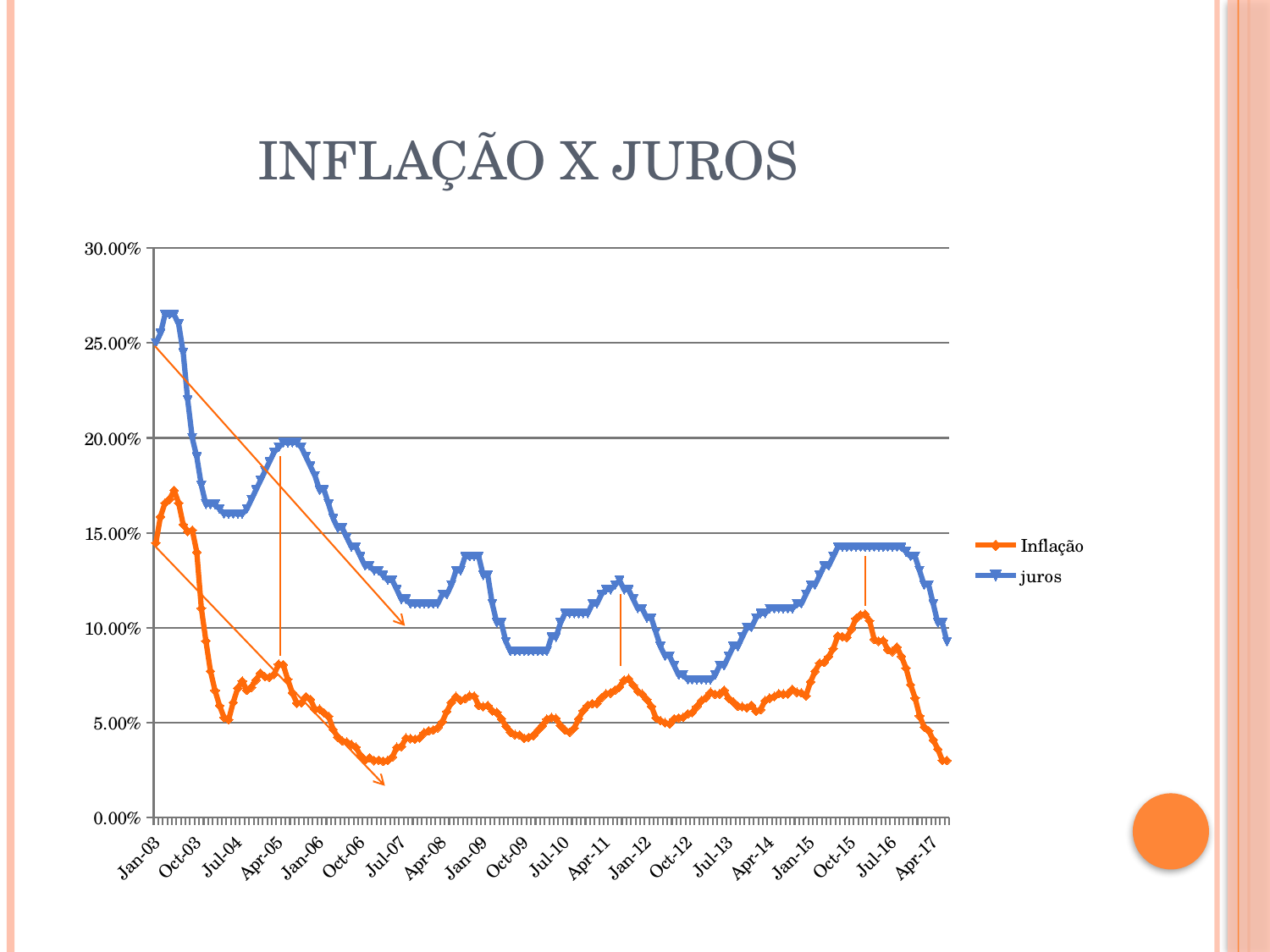

# Inflação x JUros

### Chart

| Category | Inflação | juros |
|---|---|---|
| 37622 | 0.1447 | 0.25 |
| 37653 | 0.1585 | 0.255 |
| 37681 | 0.16570000000000001 | 0.265 |
| 37712 | 0.1677 | 0.265 |
| 37742 | 0.1724 | 0.265 |
| 37773 | 0.16570000000000001 | 0.26 |
| 37803 | 0.1543 | 0.245 |
| 37834 | 0.1507 | 0.22 |
| 37865 | 0.1514 | 0.2 |
| 37895 | 0.1398 | 0.19 |
| 37926 | 0.11019999999999999 | 0.175 |
| 37956 | 0.09300000000000001 | 0.165 |
| 37987 | 0.0771 | 0.165 |
| 38018 | 0.0669 | 0.165 |
| 38047 | 0.058899999999999994 | 0.1625 |
| 38078 | 0.0526 | 0.16 |
| 38108 | 0.051500000000000004 | 0.16 |
| 38139 | 0.060599999999999994 | 0.16 |
| 38169 | 0.0681 | 0.16 |
| 38200 | 0.0718 | 0.16 |
| 38231 | 0.067 | 0.1625 |
| 38261 | 0.06860000000000001 | 0.1675 |
| 38292 | 0.0724 | 0.1725 |
| 38322 | 0.076 | 0.1775 |
| 38353 | 0.0741 | 0.1825 |
| 38384 | 0.0739 | 0.1875 |
| 38412 | 0.0754 | 0.1925 |
| 38443 | 0.08070000000000001 | 0.195 |
| 38473 | 0.0805 | 0.1975 |
| 38504 | 0.0727 | 0.1975 |
| 38534 | 0.06570000000000001 | 0.1975 |
| 38565 | 0.0602 | 0.1975 |
| 38596 | 0.0604 | 0.195 |
| 38626 | 0.0636 | 0.19 |
| 38657 | 0.0622 | 0.185 |
| 38687 | 0.056900000000000006 | 0.18 |
| 38718 | 0.057 | 0.1725 |
| 38749 | 0.055099999999999996 | 0.1725 |
| 38777 | 0.053200000000000004 | 0.165 |
| 38808 | 0.0463 | 0.1575 |
| 38838 | 0.042300000000000004 | 0.1525 |
| 38869 | 0.0403 | 0.1525 |
| 38899 | 0.0397 | 0.1475 |
| 38930 | 0.0384 | 0.1425 |
| 38961 | 0.037000000000000005 | 0.1425 |
| 38991 | 0.0326 | 0.1375 |
| 39022 | 0.0302 | 0.1325 |
| 39052 | 0.031400000000000004 | 0.1325 |
| 39083 | 0.029900000000000003 | 0.13 |
| 39114 | 0.0302 | 0.13 |
| 39142 | 0.0296 | 0.1275 |
| 39173 | 0.03 | 0.125 |
| 39203 | 0.0318 | 0.125 |
| 39234 | 0.0369 | 0.12 |
| 39264 | 0.0374 | 0.115 |
| 39295 | 0.0418 | 0.115 |
| 39326 | 0.0415 | 0.1125 |
| 39356 | 0.0412 | 0.1125 |
| 39387 | 0.04190000000000001 | 0.1125 |
| 39417 | 0.0446 | 0.1125 |
| 39448 | 0.045599999999999995 | 0.1125 |
| 39479 | 0.0461 | 0.1125 |
| 39508 | 0.0473 | 0.1125 |
| 39539 | 0.0504 | 0.1175 |
| 39569 | 0.0558 | 0.1175 |
| 39600 | 0.060599999999999994 | 0.1225 |
| 39630 | 0.0637 | 0.13 |
| 39661 | 0.0617 | 0.13 |
| 39692 | 0.0625 | 0.1375 |
| 39722 | 0.0641 | 0.1375 |
| 39753 | 0.0639 | 0.1375 |
| 39783 | 0.059000000000000004 | 0.1375 |
| 39814 | 0.0584 | 0.1275 |
| 39845 | 0.059000000000000004 | 0.1275 |
| 39873 | 0.056100000000000004 | 0.1125 |
| 39904 | 0.0553 | 0.1025 |
| 39934 | 0.052000000000000005 | 0.1025 |
| 39965 | 0.048 | 0.0925 |
| 39995 | 0.045 | 0.0875 |
| 40026 | 0.0436 | 0.0875 |
| 40057 | 0.0434 | 0.0875 |
| 40087 | 0.0417 | 0.0875 |
| 40118 | 0.042199999999999994 | 0.0875 |
| 40148 | 0.0431 | 0.0875 |
| 40179 | 0.045899999999999996 | 0.0875 |
| 40210 | 0.0483 | 0.0875 |
| 40238 | 0.051699999999999996 | 0.0875 |
| 40269 | 0.0526 | 0.095 |
| 40299 | 0.052199999999999996 | 0.095 |
| 40330 | 0.0484 | 0.1025 |
| 40360 | 0.046 | 0.1075 |
| 40391 | 0.0449 | 0.1075 |
| 40422 | 0.047 | 0.1075 |
| 40452 | 0.052000000000000005 | 0.1075 |
| 40483 | 0.056299999999999996 | 0.1075 |
| 40513 | 0.0591 | 0.1075 |
| 40544 | 0.0599 | 0.1125 |
| 40575 | 0.0601 | 0.1125 |
| 40603 | 0.063 | 0.1175 |
| 40634 | 0.06509999999999999 | 0.12 |
| 40664 | 0.0655 | 0.12 |
| 40695 | 0.06709999999999999 | 0.1225 |
| 40725 | 0.0687 | 0.125 |
| 40756 | 0.0723 | 0.12 |
| 40787 | 0.0731 | 0.12 |
| 40817 | 0.0697 | 0.115 |
| 40848 | 0.0664 | 0.11 |
| 40878 | 0.065 | 0.11 |
| 40909 | 0.0622 | 0.105 |
| 40940 | 0.058499999999999996 | 0.105 |
| 40969 | 0.0524 | 0.0975 |
| 41000 | 0.051 | 0.09 |
| 41030 | 0.0499 | 0.085 |
| 41061 | 0.0492 | 0.085 |
| 41091 | 0.052000000000000005 | 0.08 |
| 41122 | 0.0524 | 0.075 |
| 41153 | 0.0528 | 0.075 |
| 41183 | 0.0545 | 0.0725 |
| 41214 | 0.0553 | 0.0725 |
| 41244 | 0.0584 | 0.0725 |
| 41275 | 0.061500000000000006 | 0.0725 |
| 41306 | 0.06309999999999999 | 0.0725 |
| 41334 | 0.0659 | 0.0725 |
| 41365 | 0.0649 | 0.075 |
| 41395 | 0.065 | 0.08 |
| 41426 | 0.067 | 0.08 |
| 41456 | 0.06269999999999999 | 0.085 |
| 41487 | 0.060899999999999996 | 0.09 |
| 41518 | 0.058600000000000006 | 0.09 |
| 41548 | 0.0584 | 0.095 |
| 41579 | 0.057699999999999994 | 0.1 |
| 41609 | 0.0591 | 0.1 |
| 41640 | 0.0559 | 0.105 |
| 41671 | 0.056799999999999996 | 0.1075 |
| 41699 | 0.061500000000000006 | 0.1075 |
| 41730 | 0.06280000000000001 | 0.11 |
| 41760 | 0.0637 | 0.11 |
| 41791 | 0.0652 | 0.11 |
| 41821 | 0.065 | 0.11 |
| 41852 | 0.06509999999999999 | 0.11 |
| 41883 | 0.0675 | 0.11 |
| 41913 | 0.0659 | 0.1125 |
| 41944 | 0.06559999999999999 | 0.1125 |
| 41974 | 0.0641 | 0.1175 |
| 42005 | 0.07139999999999999 | 0.1225 |
| 42036 | 0.077 | 0.1225 |
| 42064 | 0.08130000000000001 | 0.1275 |
| 42095 | 0.0817 | 0.1325 |
| 42125 | 0.08470000000000001 | 0.1325 |
| 42156 | 0.0889 | 0.1375 |
| 42186 | 0.0956 | 0.1425 |
| 42217 | 0.0953 | 0.1425 |
| 42248 | 0.0949 | 0.1425 |
| 42278 | 0.0993 | 0.1425 |
| 42309 | 0.1048 | 0.1425 |
| 42339 | 0.1067 | 0.1425 |
| 42370 | 0.10710000000000001 | 0.1425 |
| 42401 | 0.1036 | 0.1425 |
| 42430 | 0.09390000000000001 | 0.1425 |
| 42461 | 0.0928 | 0.1425 |
| 42491 | 0.0932 | 0.1425 |
| 42522 | 0.08839999999999999 | 0.1425 |
| 42552 | 0.0874 | 0.1425 |
| 42583 | 0.0897 | 0.1425 |
| 42614 | 0.0848 | 0.1425 |
| 42644 | 0.0787 | 0.14 |
| 42675 | 0.0699 | 0.1375 |
| 42705 | 0.0629 | 0.1375 |
| 42736 | 0.0535 | 0.13 |
| 42767 | 0.0476 | 0.1225 |
| 42795 | 0.0457 | 0.1225 |
| 42826 | 0.0408 | 0.1125 |
| 42856 | 0.036 | 0.1025 |
| 42887 | 0.03 | 0.1025 |
| 42917 | 0.03 | 0.0925 |